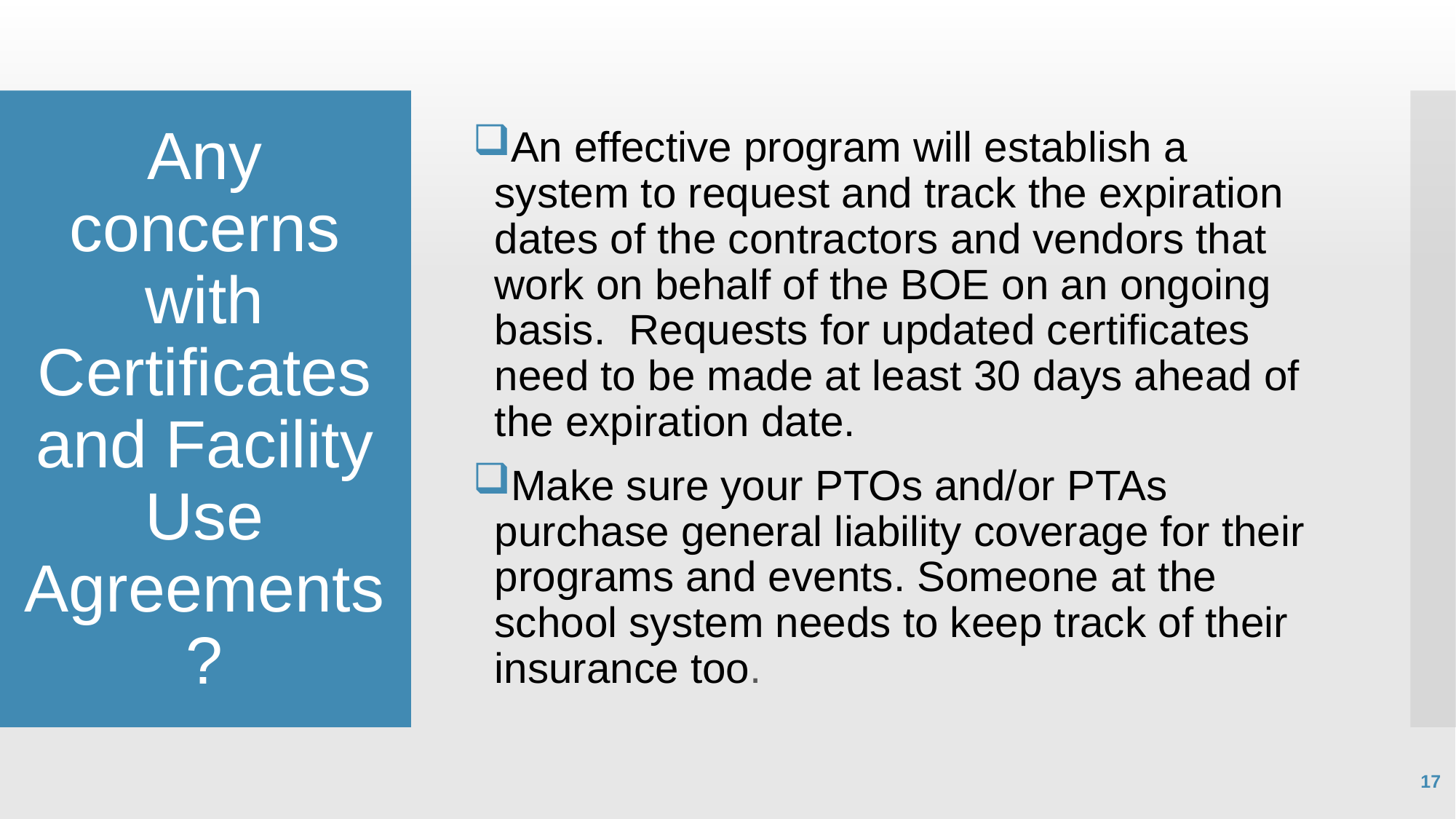

# Any concerns with Certificates and Facility Use Agreements?
An effective program will establish a system to request and track the expiration dates of the contractors and vendors that work on behalf of the BOE on an ongoing basis.  Requests for updated certificates need to be made at least 30 days ahead of the expiration date.
Make sure your PTOs and/or PTAs purchase general liability coverage for their programs and events. Someone at the school system needs to keep track of their insurance too.
17